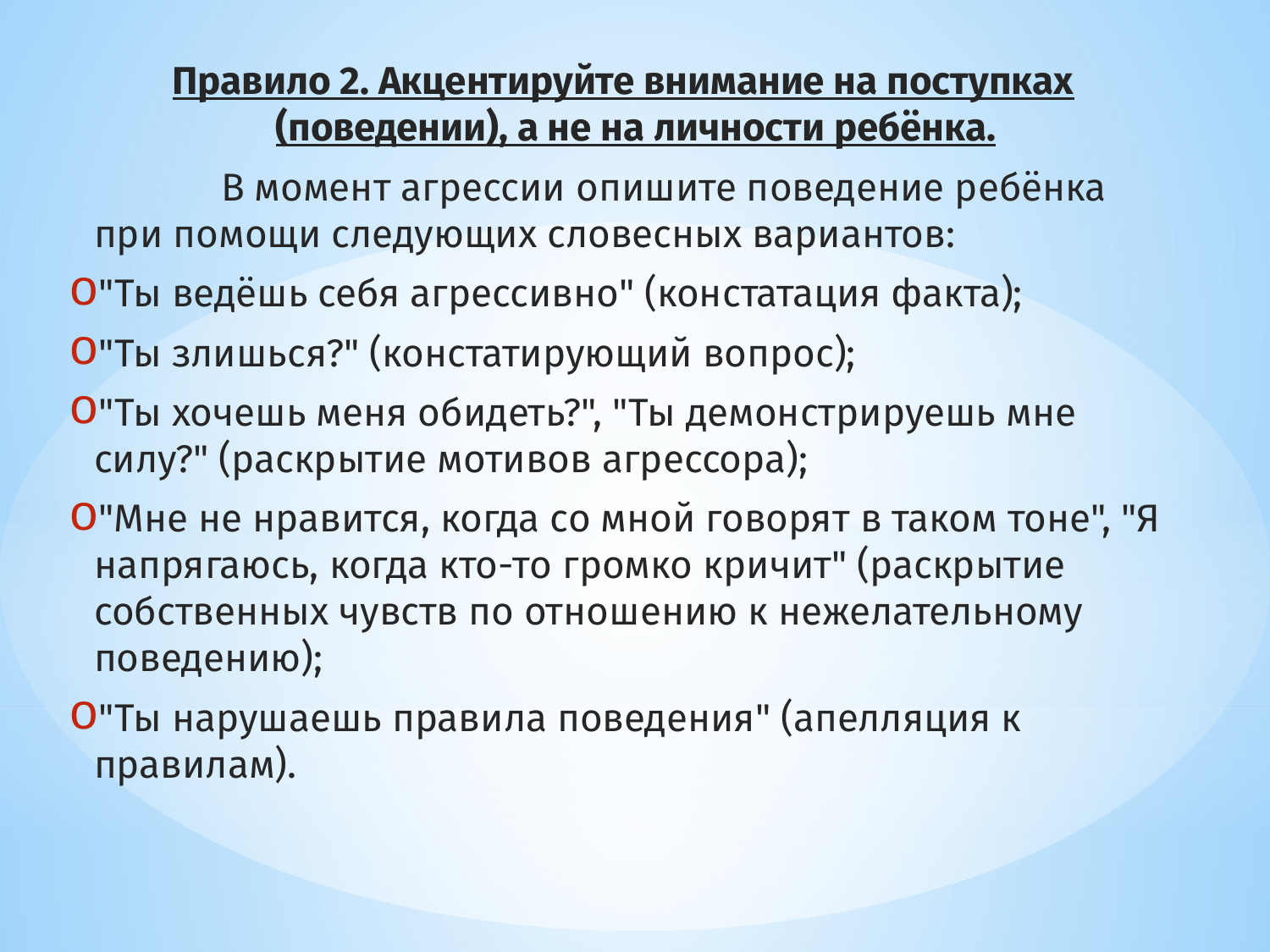

Правило 2. Акцентируйте внимание на поступках (поведении), а не на личности ребёнка.
		В момент агрессии опишите поведение ребёнка при помощи следующих словесных вариантов:
"Ты ведёшь себя агрессивно" (констатация факта);
"Ты злишься?" (констатирующий вопрос);
"Ты хочешь меня обидеть?", "Ты демонстрируешь мне силу?" (раскрытие мотивов агрессора);
"Мне не нравится, когда со мной говорят в таком тоне", "Я напрягаюсь, когда кто-то громко кричит" (раскрытие собственных чувств по отношению к нежелательному поведению);
"Ты нарушаешь правила поведения" (апелляция к правилам).